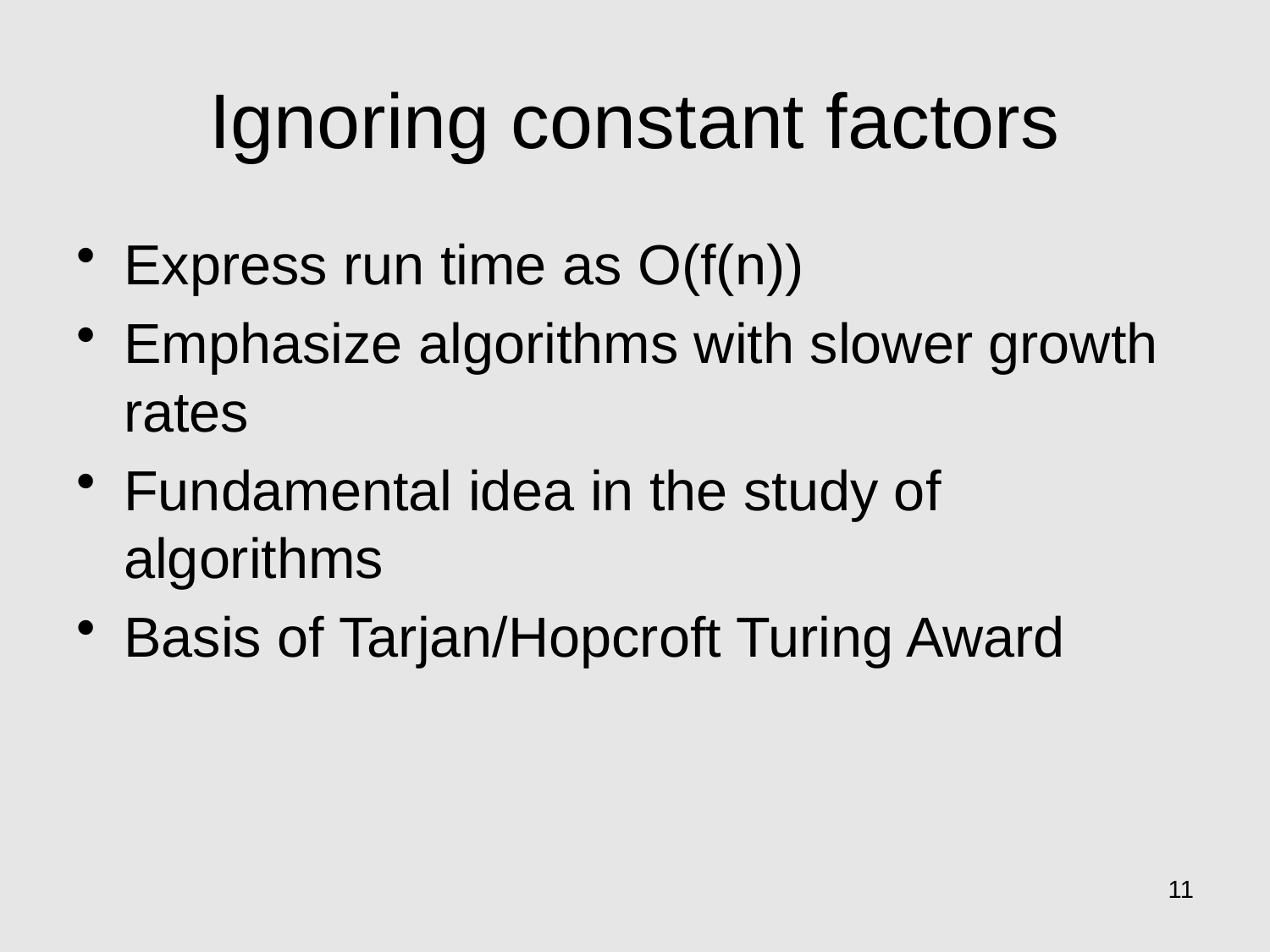

# Ignoring constant factors
Express run time as O(f(n))
Emphasize algorithms with slower growth rates
Fundamental idea in the study of algorithms
Basis of Tarjan/Hopcroft Turing Award
11